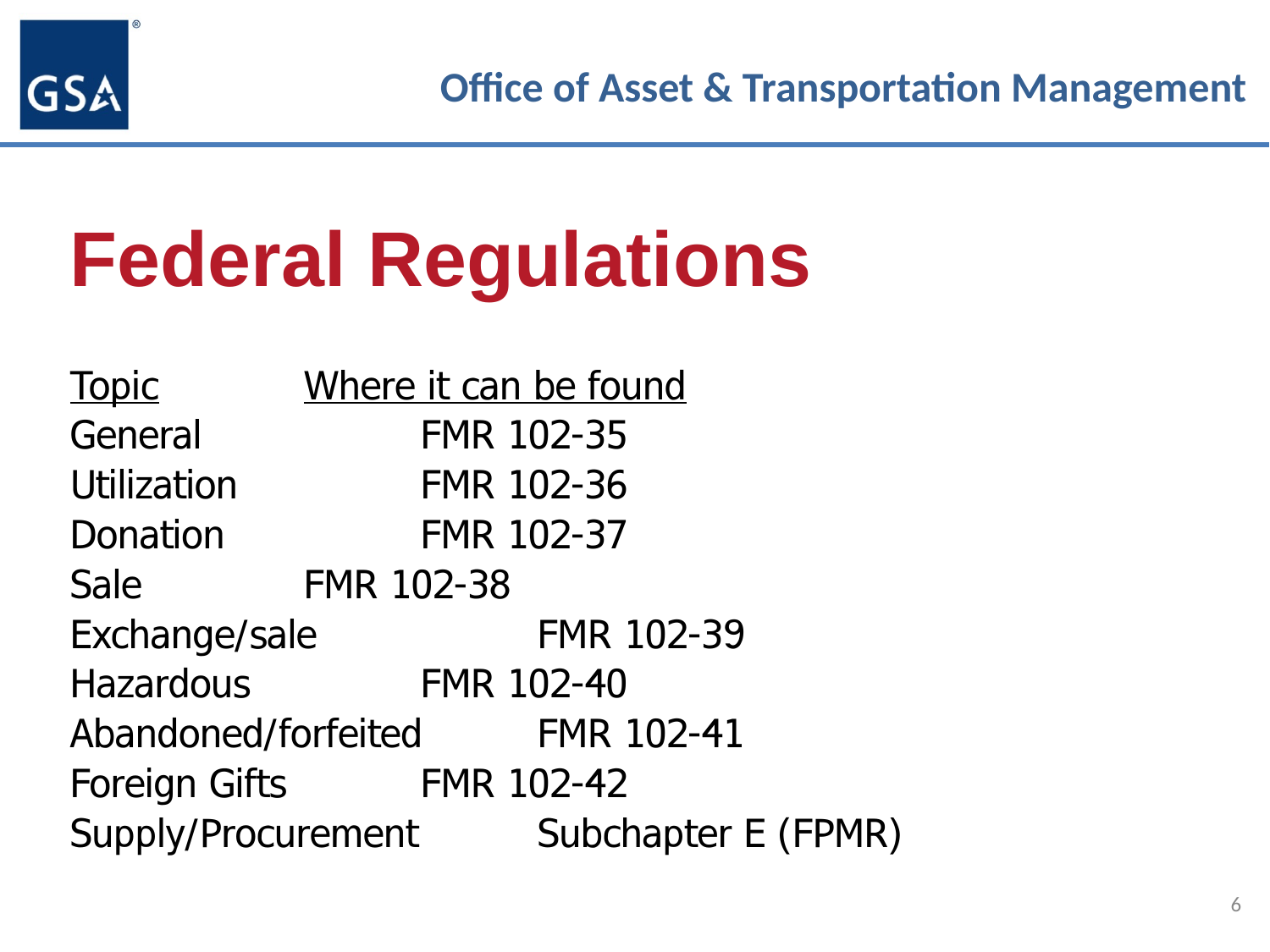

Federal Regulations
Topic			  			Where it can be found
General		  			FMR 102-35
Utilization 		  		FMR 102-36
Donation  		  		FMR 102-37
Sale			  			FMR 102-38
Exchange/sale	  		FMR 102-39
Hazardous 		  		FMR 102-40
Abandoned/forfeited  	FMR 102-41
Foreign Gifts 		  		FMR 102-42
Supply/Procurement    	Subchapter E (FPMR)

6